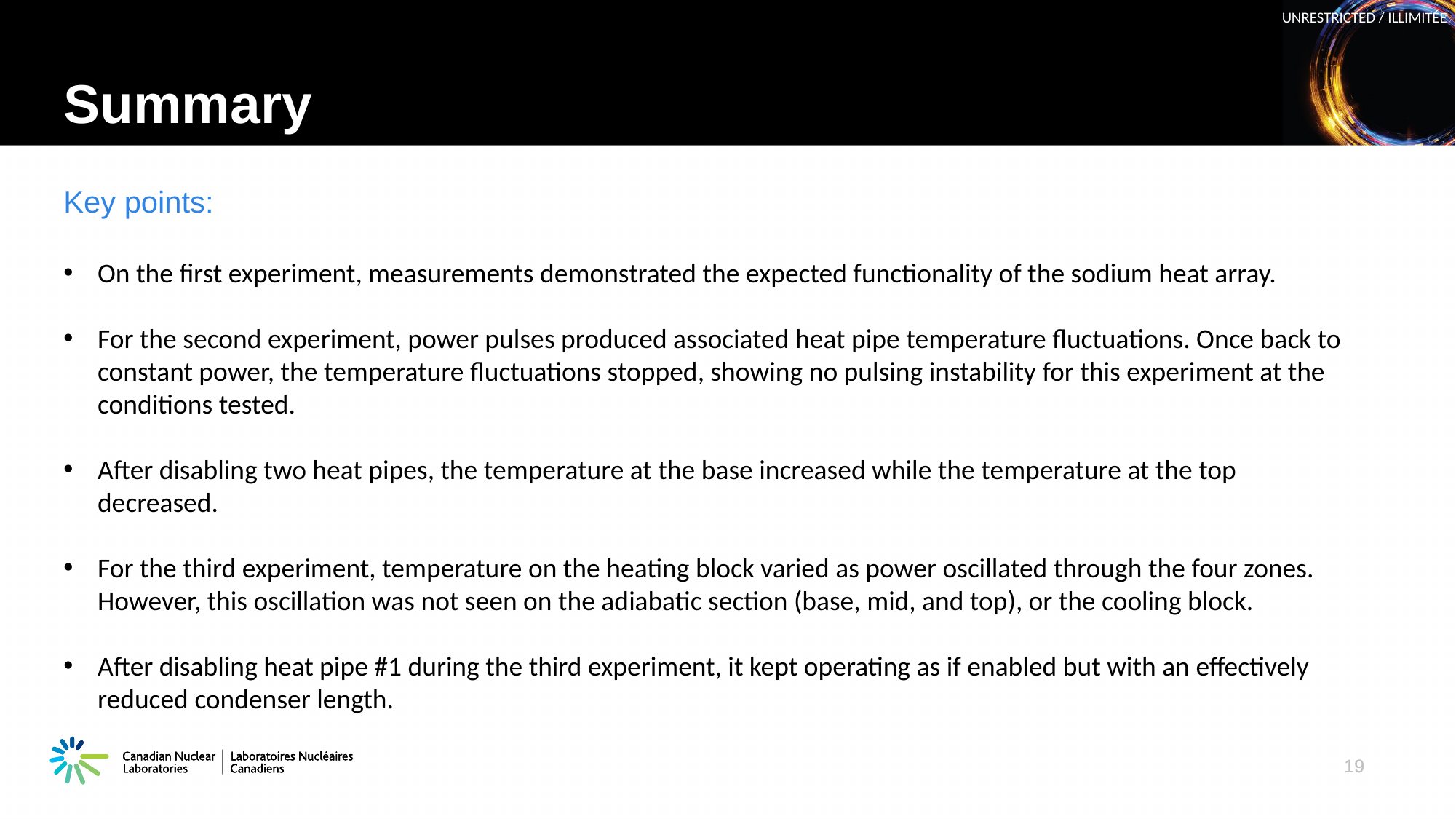

Summary
Key points:

On the first experiment, measurements demonstrated the expected functionality of the sodium heat array.

For the second experiment, power pulses produced associated heat pipe temperature fluctuations. Once back to constant power, the temperature fluctuations stopped, showing no pulsing instability for this experiment at the conditions tested.

After disabling two heat pipes, the temperature at the base increased while the temperature at the top decreased.

For the third experiment, temperature on the heating block varied as power oscillated through the four zones. However, this oscillation was not seen on the adiabatic section (base, mid, and top), or the cooling block.

After disabling heat pipe #1 during the third experiment, it kept operating as if enabled but with an effectively reduced condenser length.